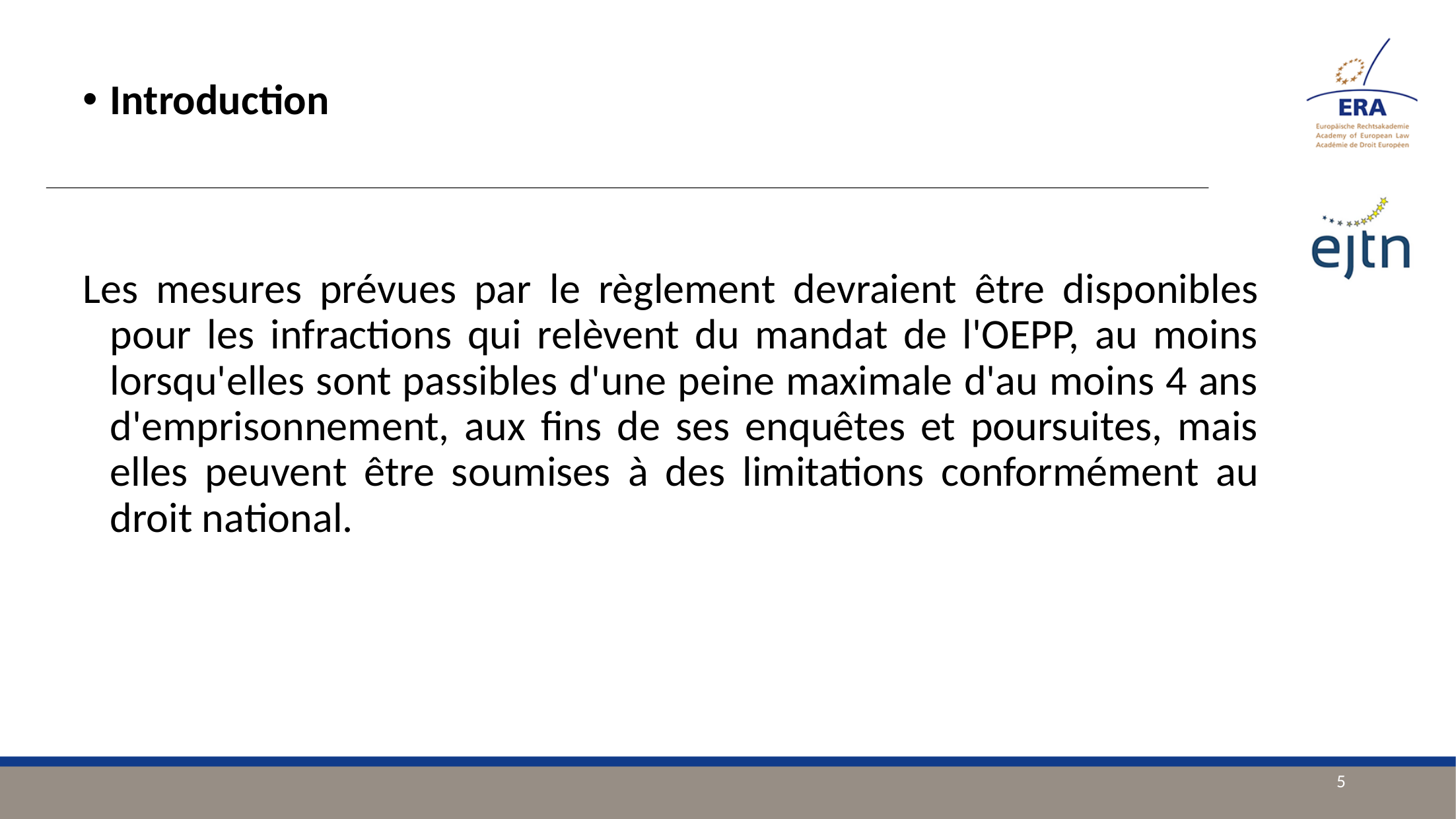

Introduction

Les mesures prévues par le règlement devraient être disponibles pour les infractions qui relèvent du mandat de l'OEPP, au moins lorsqu'elles sont passibles d'une peine maximale d'au moins 4 ans d'emprisonnement, aux fins de ses enquêtes et poursuites, mais elles peuvent être soumises à des limitations conformément au droit national.
5